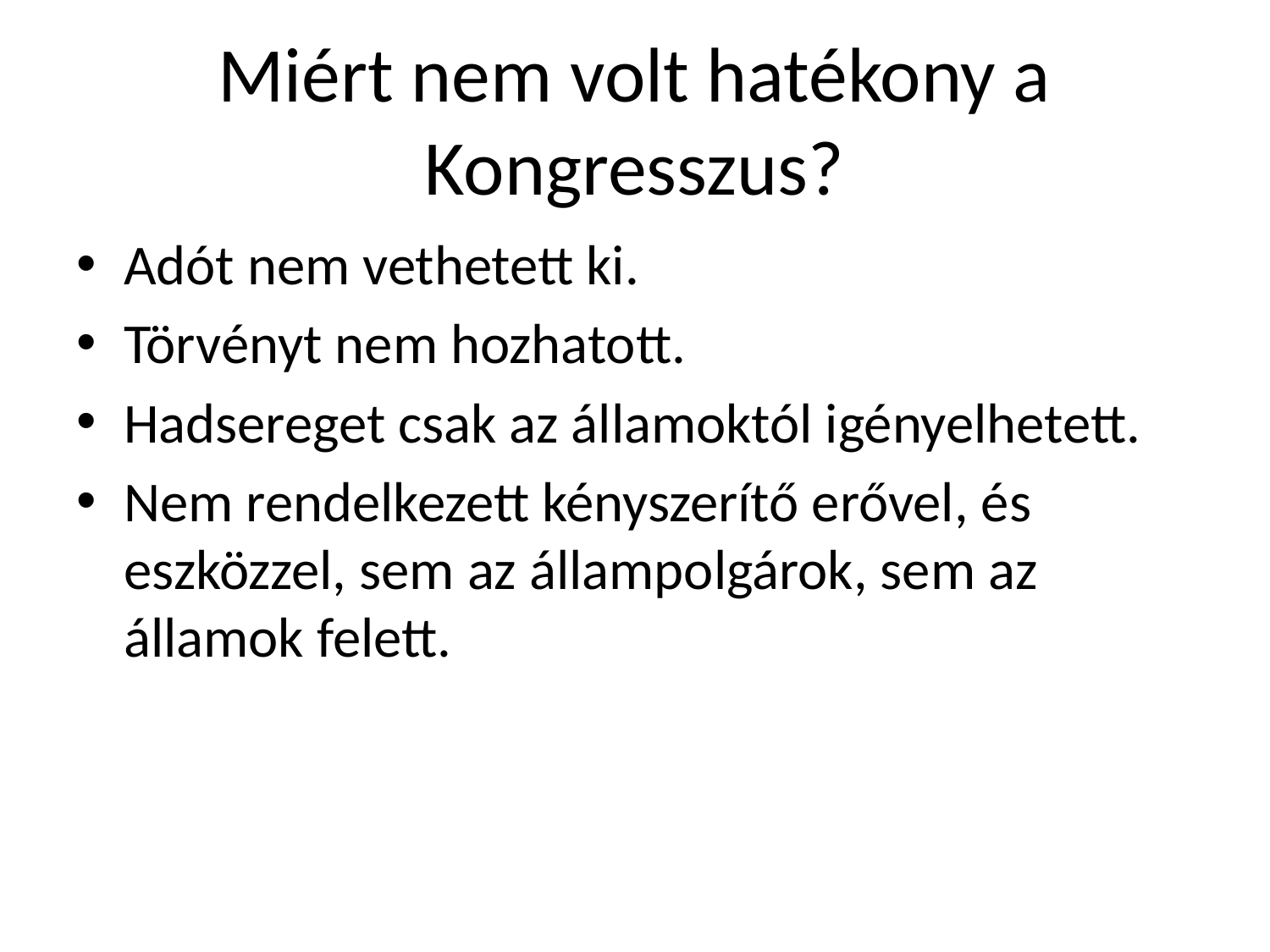

# Miért nem volt hatékony a Kongresszus?
Adót nem vethetett ki.
Törvényt nem hozhatott.
Hadsereget csak az államoktól igényelhetett.
Nem rendelkezett kényszerítő erővel, és eszközzel, sem az állampolgárok, sem az államok felett.